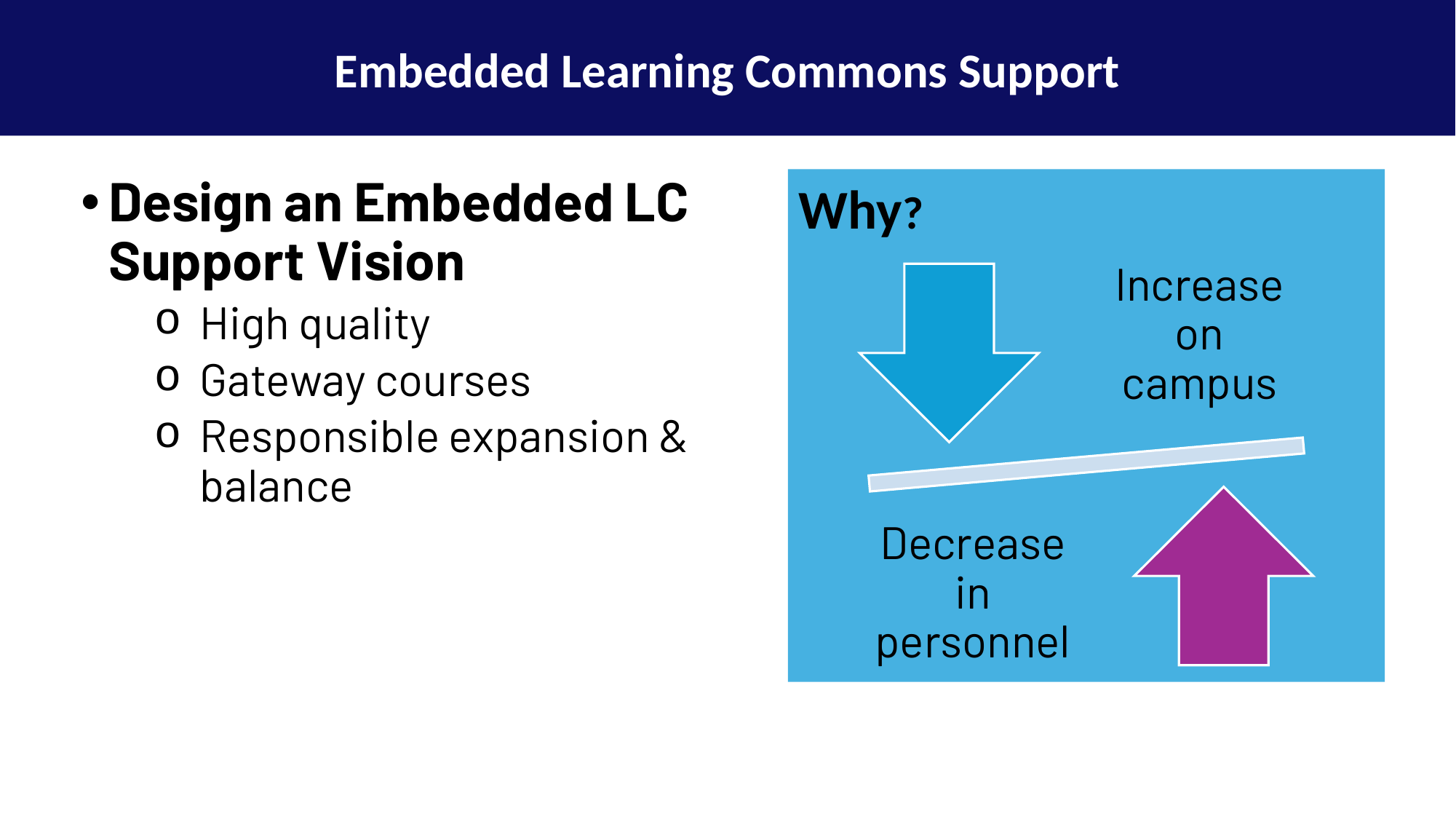

Embedded Learning Commons Support
# Capstone Focus
Design an Embedded LC Support Vision
High quality
Gateway courses
Responsible expansion & balance
Why?

Increase on campus
Decrease in personnel